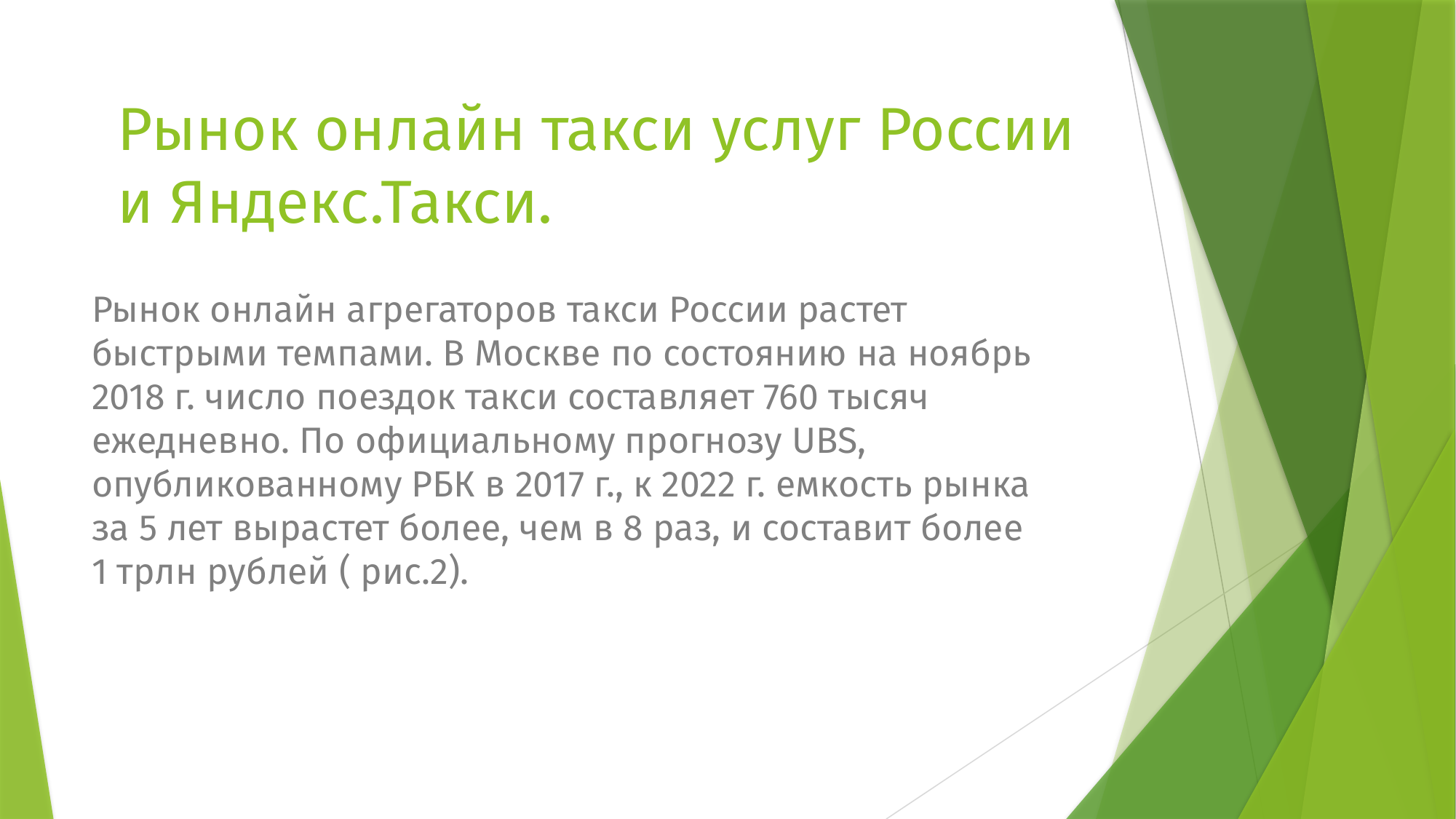

# Рынок онлайн такси услуг России и Яндекс.Такси.
Рынок онлайн агрегаторов такси России растет быстрыми темпами. В Москве по состоянию на ноябрь 2018 г. число поездок такси составляет 760 тысяч ежедневно. По официальному прогнозу UBS, опубликованному РБК в 2017 г., к 2022 г. емкость рынка за 5 лет вырастет более, чем в 8 раз, и составит более 1 трлн рублей ( рис.2).